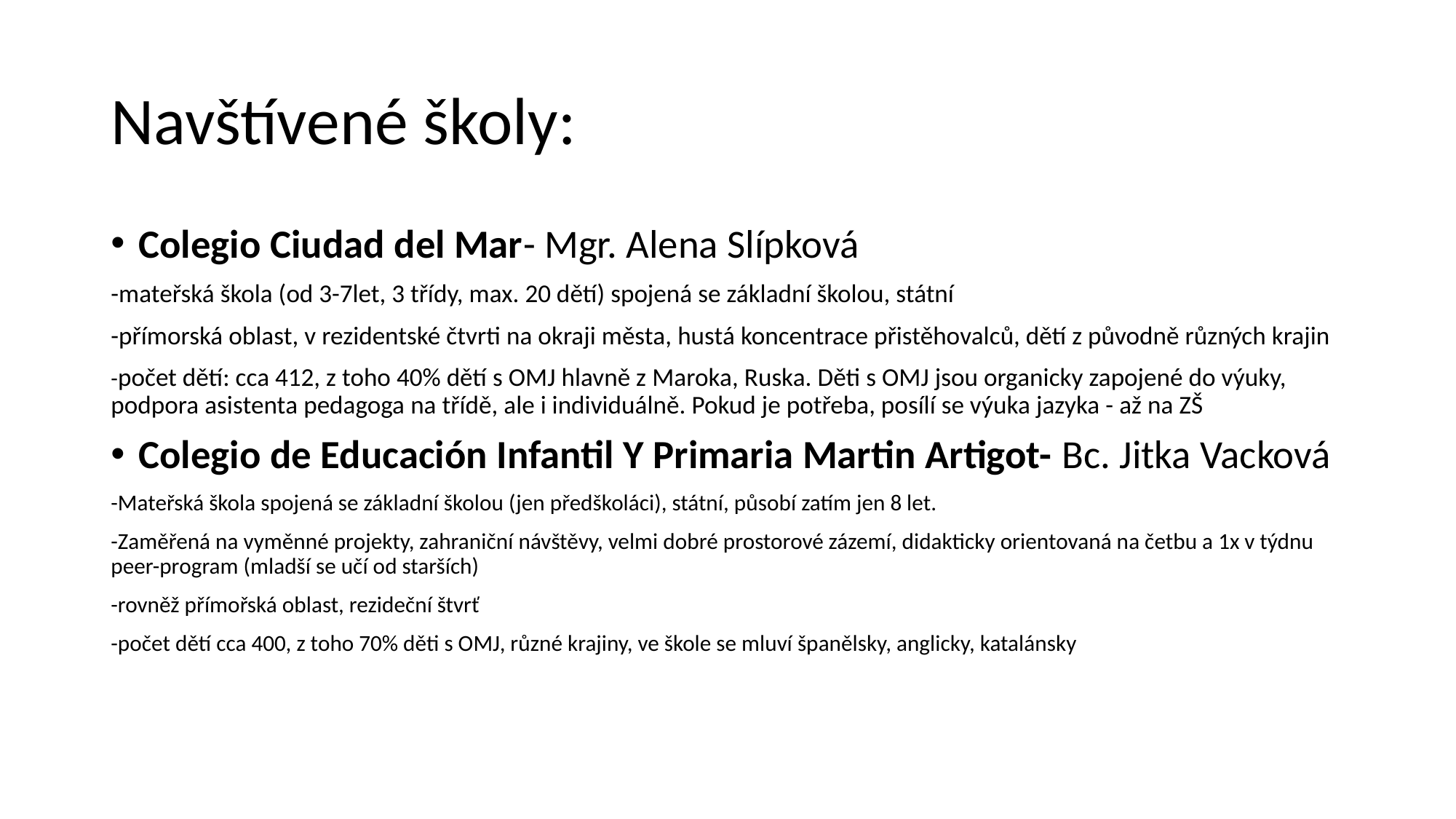

# Navštívené školy:
Colegio Ciudad del Mar- Mgr. Alena Slípková
-mateřská škola (od 3-7let, 3 třídy, max. 20 dětí) spojená se základní školou, státní
-přímorská oblast, v rezidentské čtvrti na okraji města, hustá koncentrace přistěhovalců, dětí z původně různých krajin
-počet dětí: cca 412, z toho 40% dětí s OMJ hlavně z Maroka, Ruska. Děti s OMJ jsou organicky zapojené do výuky, podpora asistenta pedagoga na třídě, ale i individuálně. Pokud je potřeba, posílí se výuka jazyka - až na ZŠ
Colegio de Educación Infantil Y Primaria Martin Artigot- Bc. Jitka Vacková
-Mateřská škola spojená se základní školou (jen předškoláci), státní, působí zatím jen 8 let.
-Zaměřená na vyměnné projekty, zahraniční návštěvy, velmi dobré prostorové zázemí, didakticky orientovaná na četbu a 1x v týdnu peer-program (mladší se učí od starších)
-rovněž přímořská oblast, rezideční štvrť
-počet dětí cca 400, z toho 70% děti s OMJ, různé krajiny, ve škole se mluví španělsky, anglicky, katalánsky